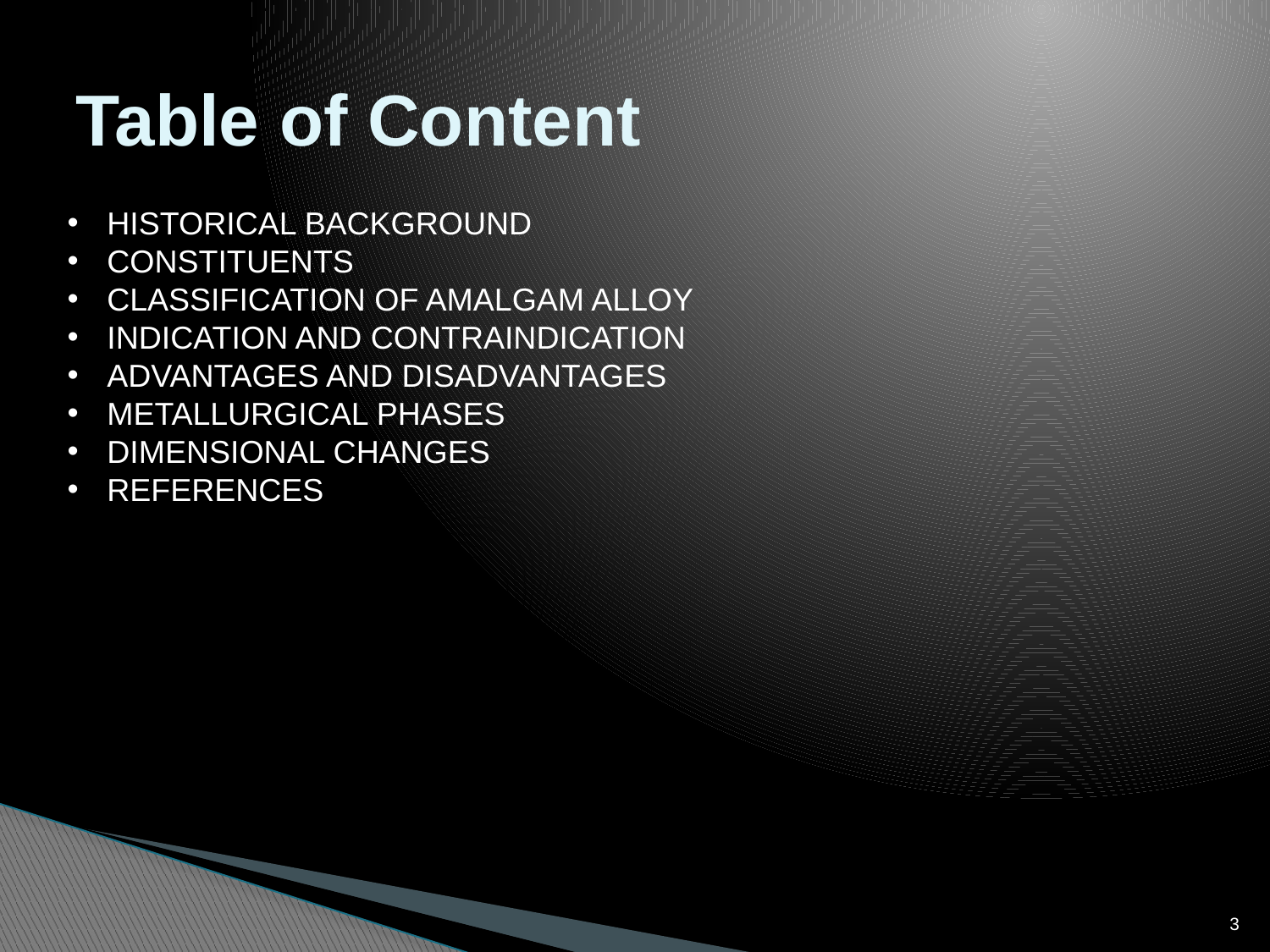

# Table of Content
HISTORICAL BACKGROUND
CONSTITUENTS
CLASSIFICATION OF AMALGAM ALLOY
INDICATION AND CONTRAINDICATION
ADVANTAGES AND DISADVANTAGES
METALLURGICAL PHASES
DIMENSIONAL CHANGES
REFERENCES

3